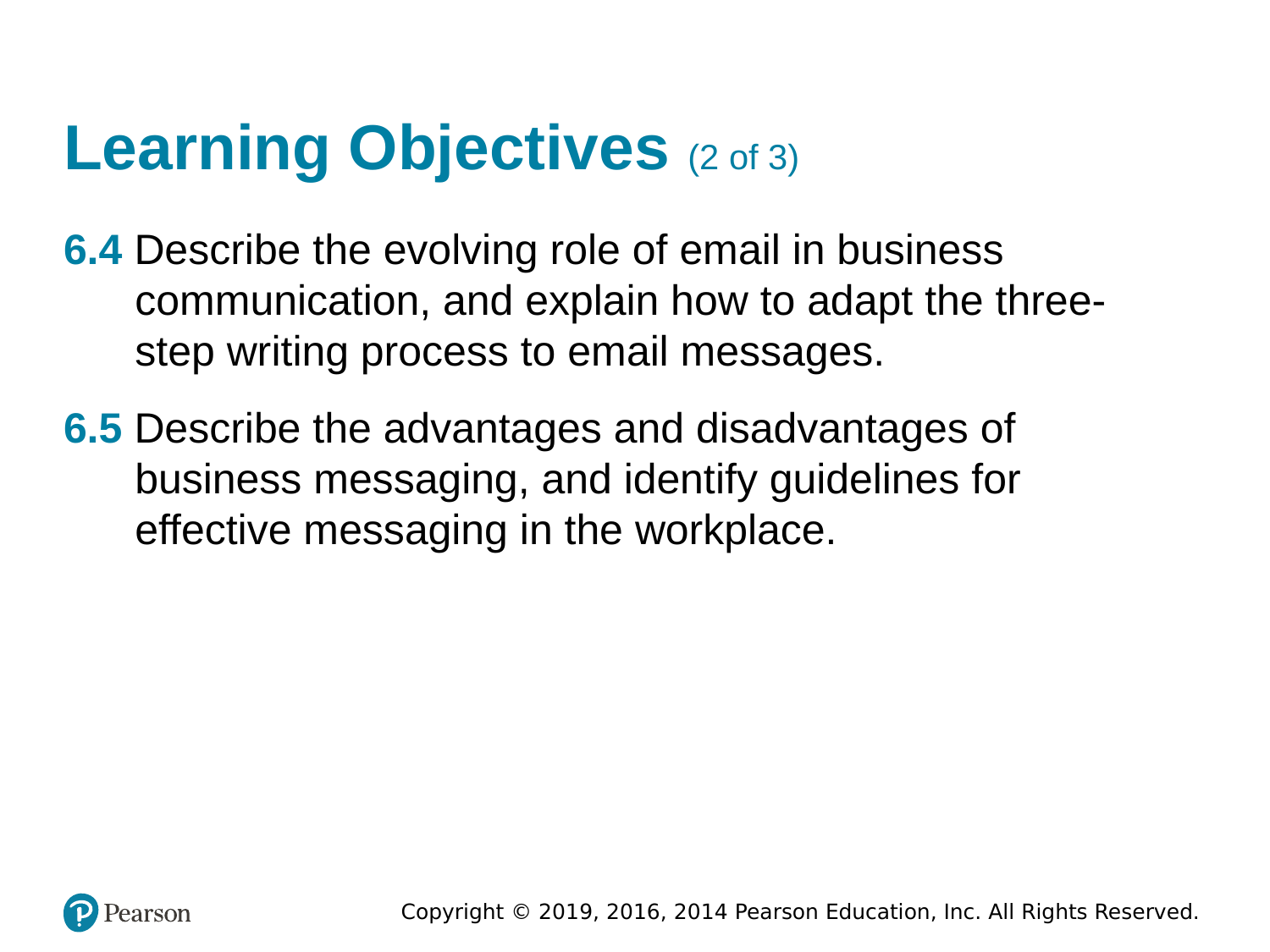

# Learning Objectives (2 of 3)
6.4 Describe the evolving role of email in business communication, and explain how to adapt the three-step writing process to email messages.
6.5 Describe the advantages and disadvantages of business messaging, and identify guidelines for effective messaging in the workplace.